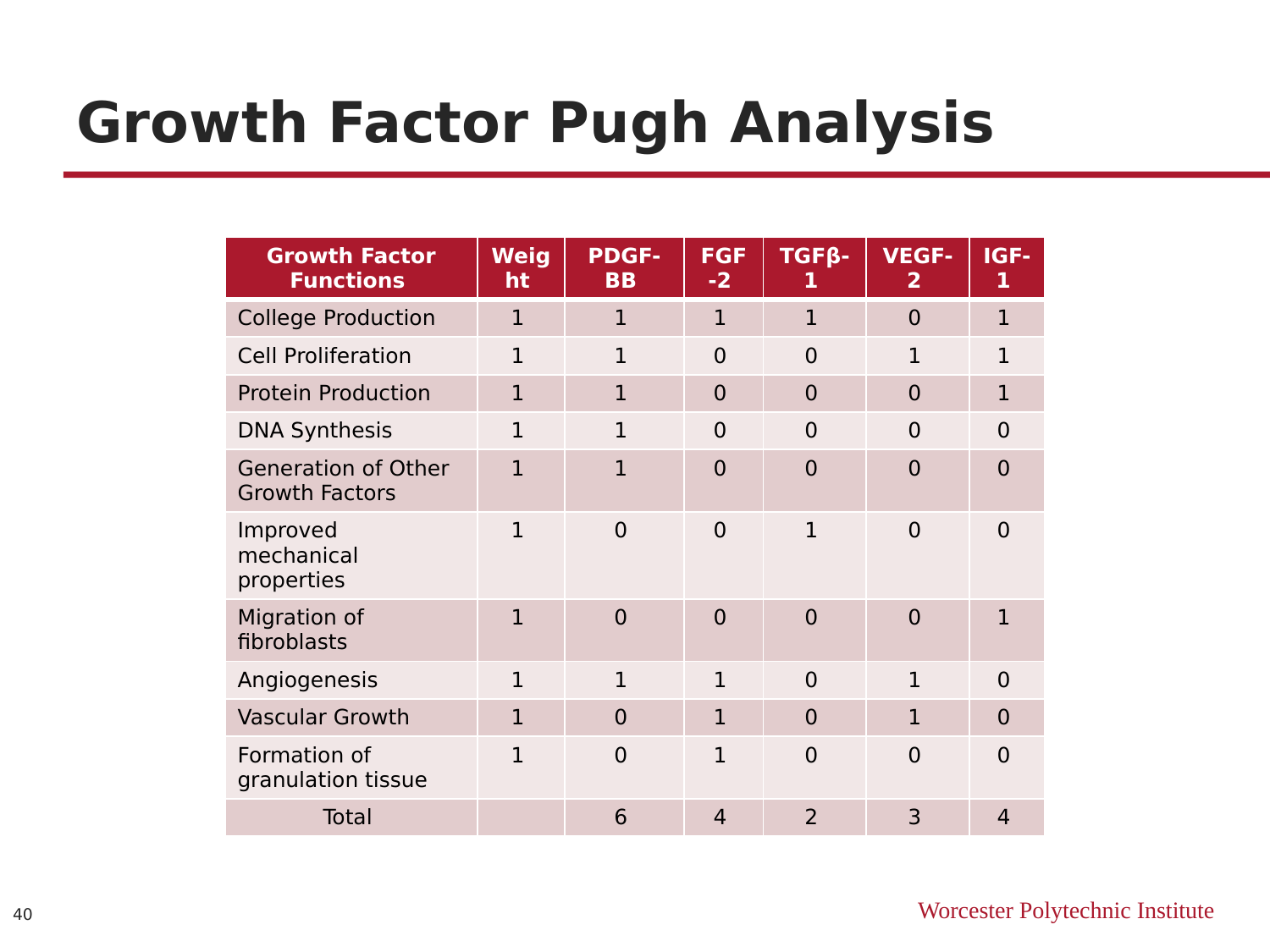

# Growth Factor Pugh Analysis
| Growth Factor Functions | Weight | PDGF-BB | FGF-2 | TGFβ-1 | VEGF-2 | IGF-1 |
| --- | --- | --- | --- | --- | --- | --- |
| College Production | 1 | 1 | 1 | 1 | 0 | 1 |
| Cell Proliferation | 1 | 1 | 0 | 0 | 1 | 1 |
| Protein Production | 1 | 1 | 0 | 0 | 0 | 1 |
| DNA Synthesis | 1 | 1 | 0 | 0 | 0 | 0 |
| Generation of Other Growth Factors | 1 | 1 | 0 | 0 | 0 | 0 |
| Improved mechanical properties | 1 | 0 | 0 | 1 | 0 | 0 |
| Migration of fibroblasts | 1 | 0 | 0 | 0 | 0 | 1 |
| Angiogenesis | 1 | 1 | 1 | 0 | 1 | 0 |
| Vascular Growth | 1 | 0 | 1 | 0 | 1 | 0 |
| Formation of granulation tissue | 1 | 0 | 1 | 0 | 0 | 0 |
| Total |  | 6 | 4 | 2 | 3 | 4 |
40